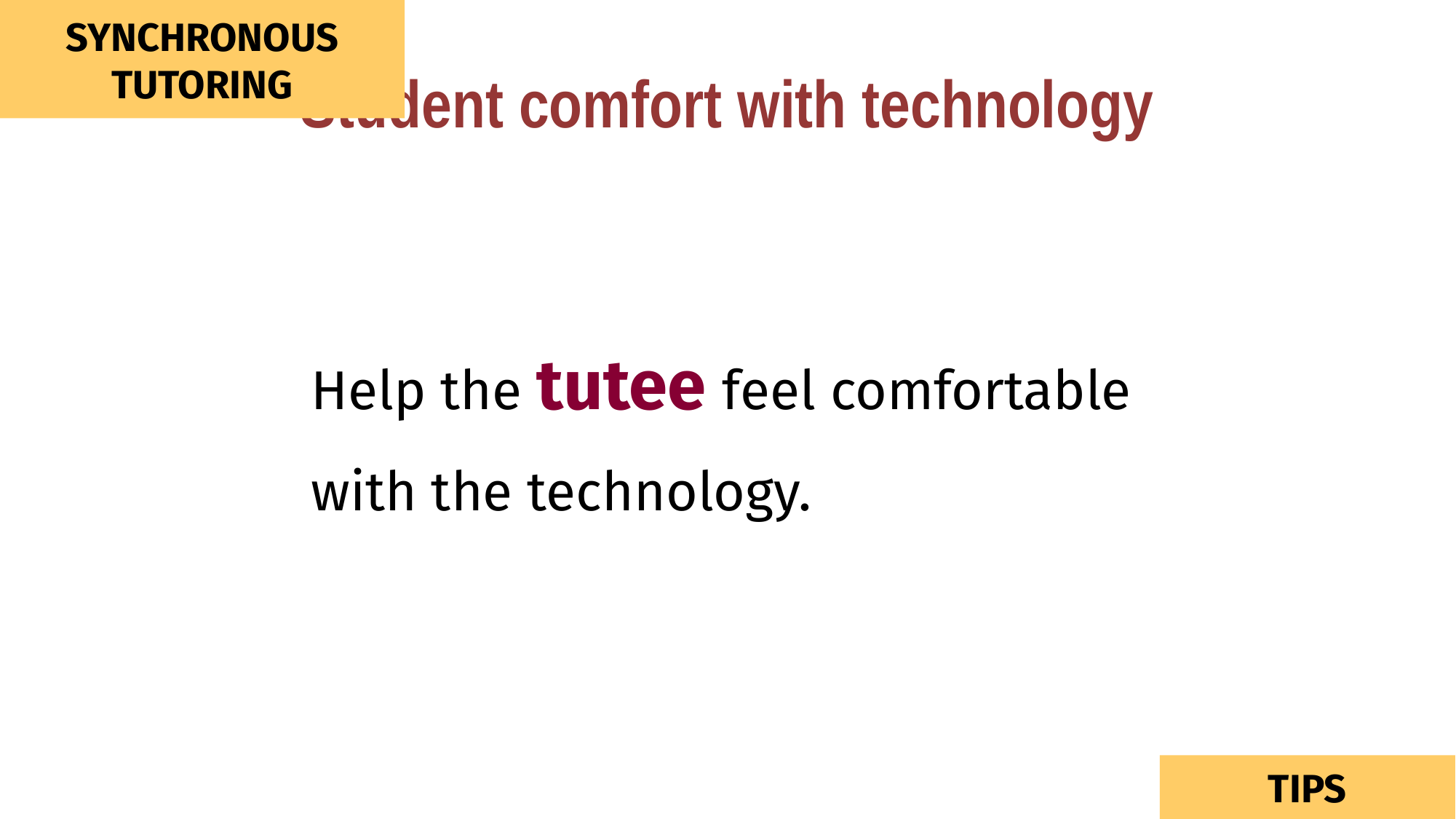

Student comfort with technology
SYNCHRONOUS TUTORING
Help the tutee feel comfortable with the technology.
TIPS